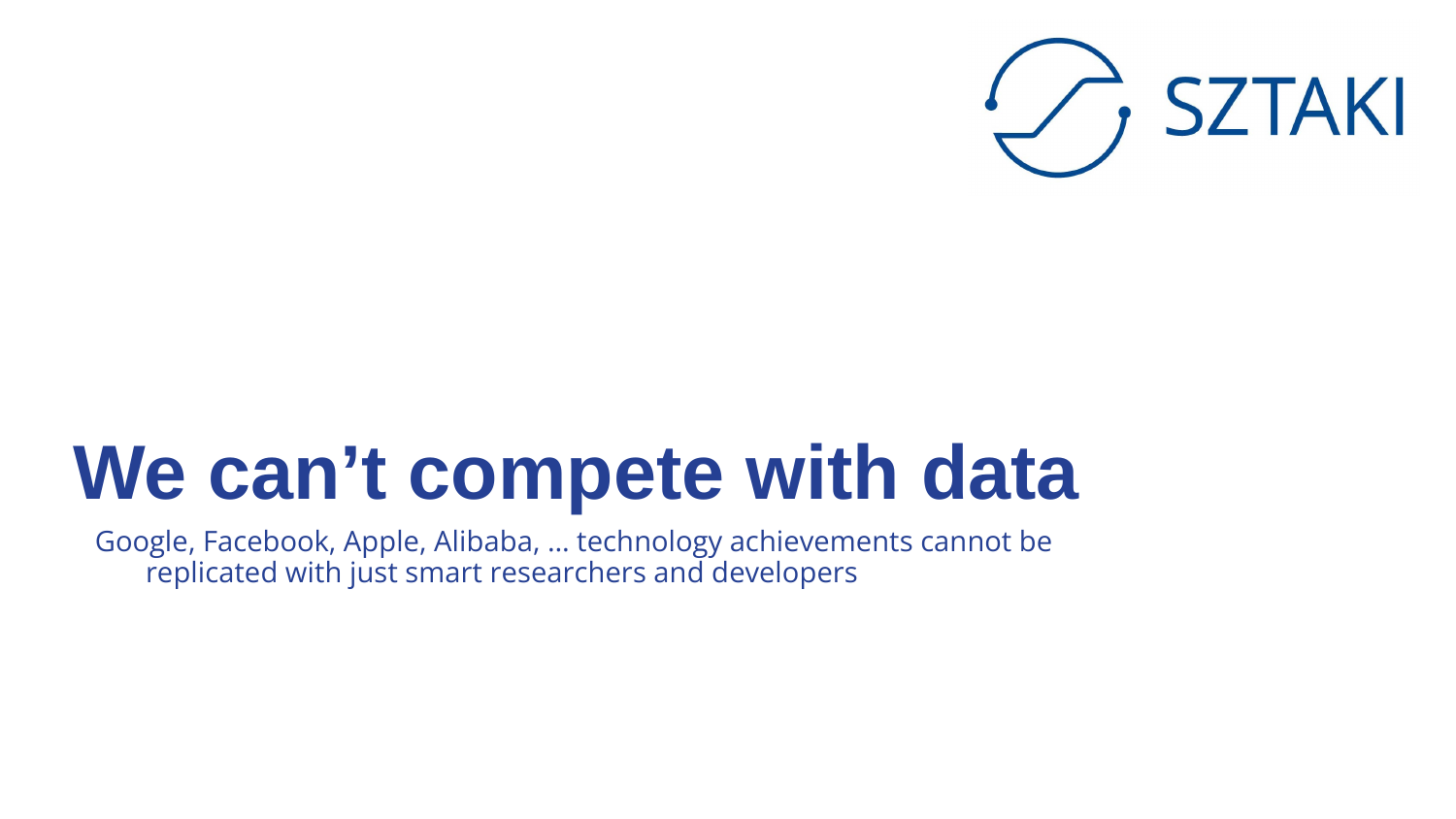

# We can’t compete with data
Google, Facebook, Apple, Alibaba, … technology achievements cannot be replicated with just smart researchers and developers